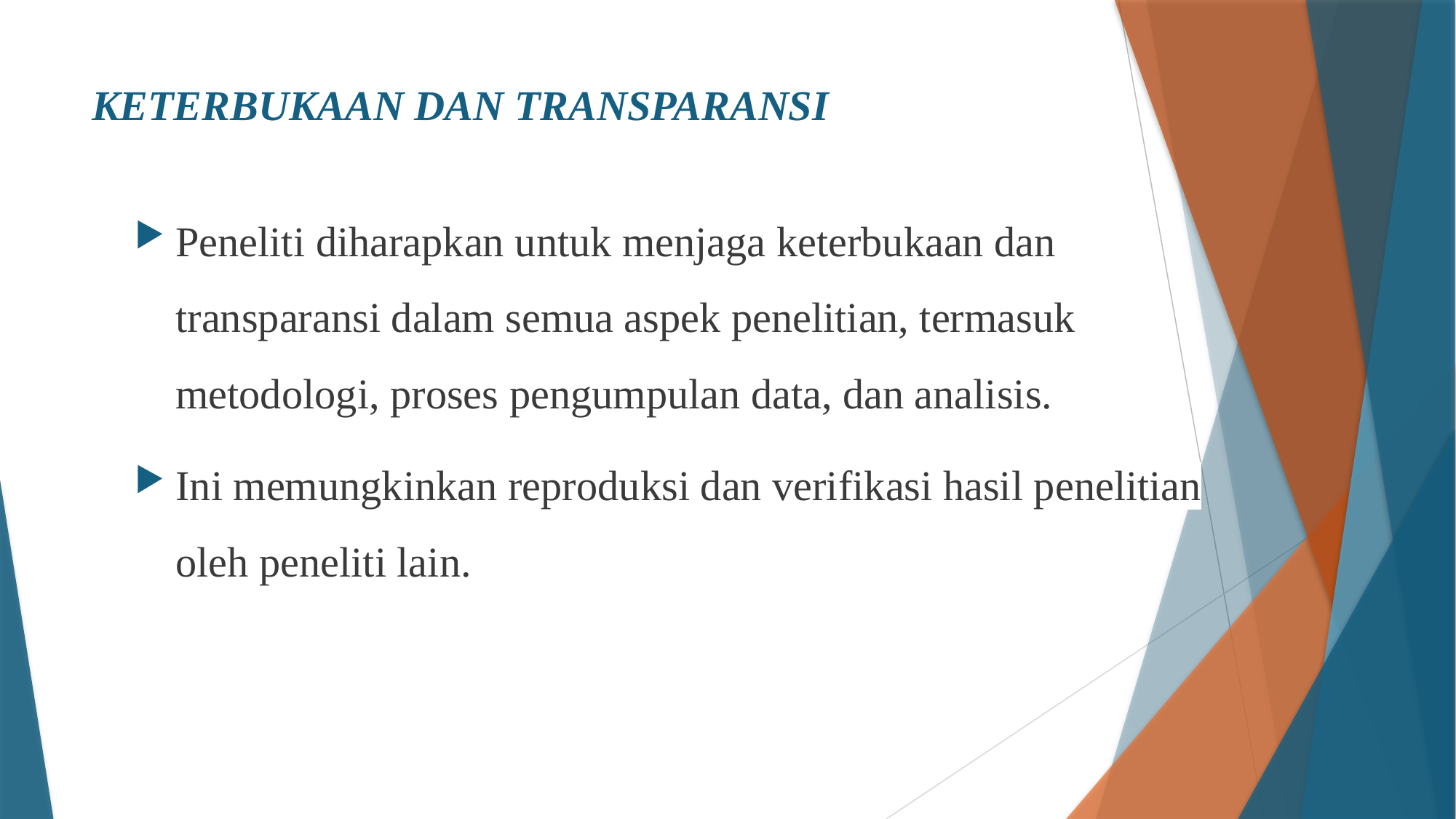

# KETERBUKAAN DAN TRANSPARANSI
Peneliti diharapkan untuk menjaga keterbukaan dan transparansi dalam semua aspek penelitian, termasuk metodologi, proses pengumpulan data, dan analisis.
Ini memungkinkan reproduksi dan verifikasi hasil penelitian oleh peneliti lain.